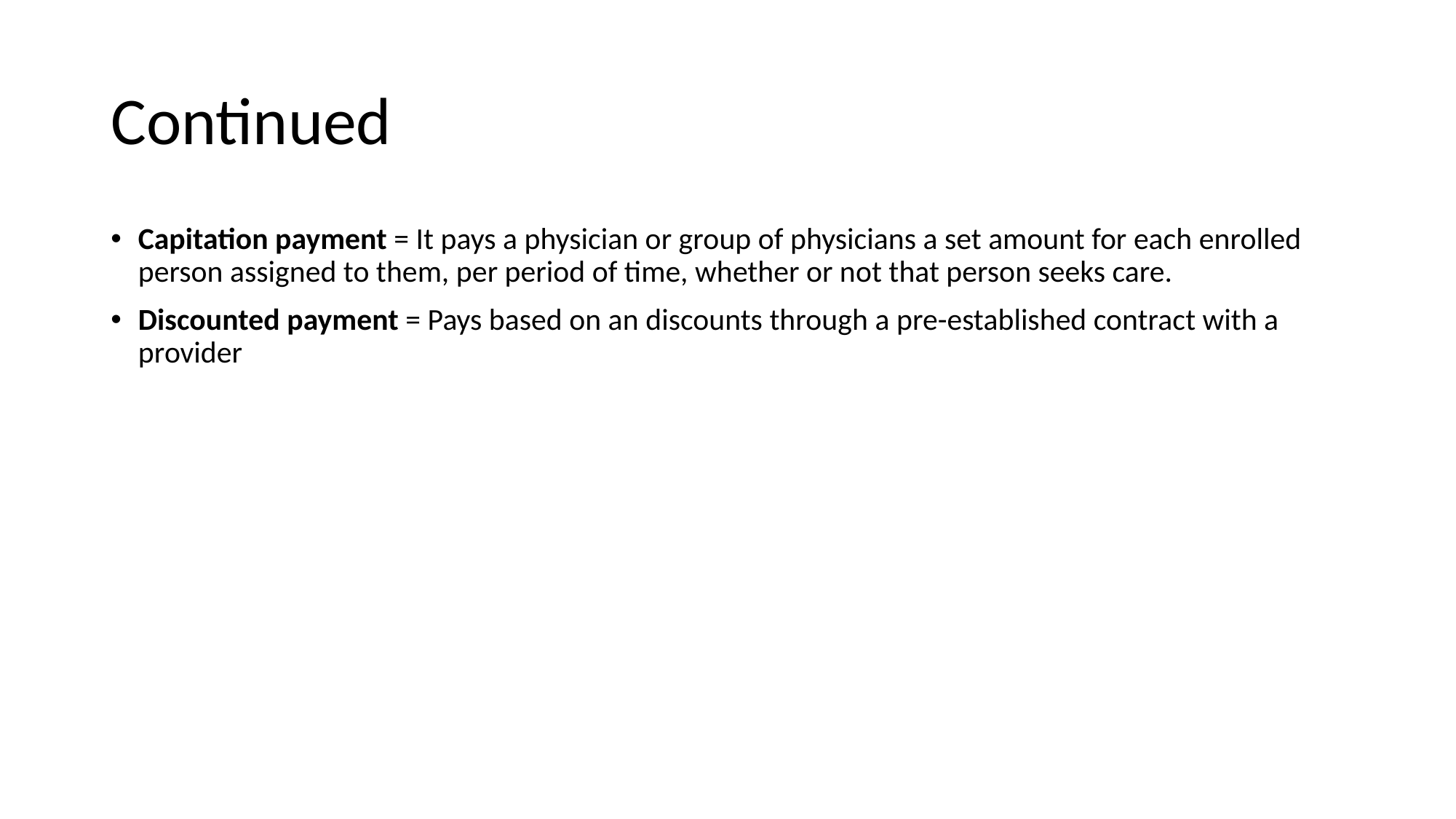

# Continued
Capitation payment = It pays a physician or group of physicians a set amount for each enrolled person assigned to them, per period of time, whether or not that person seeks care.
Discounted payment = Pays based on an discounts through a pre-established contract with a provider